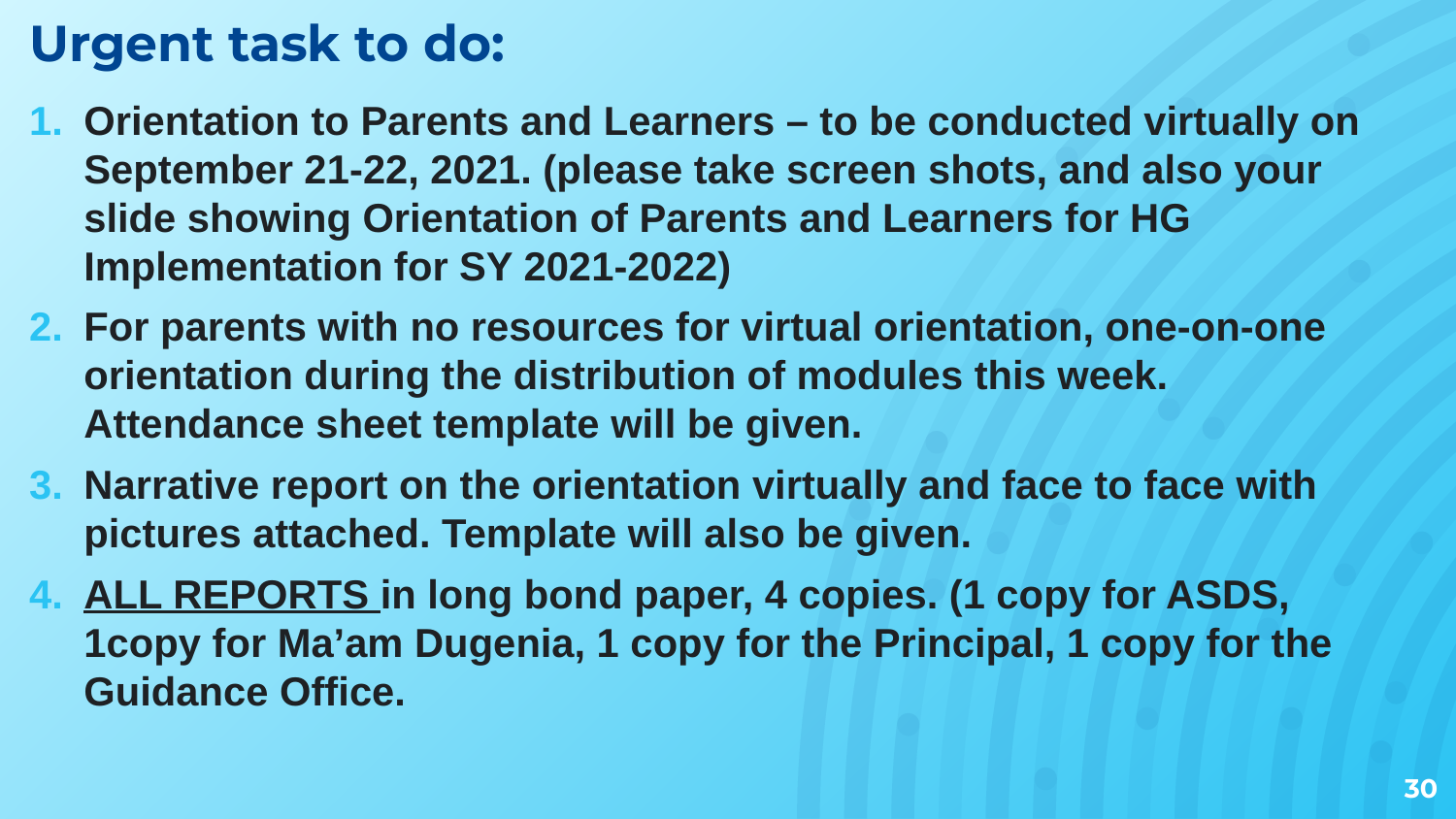

# Urgent task to do:
Orientation to Parents and Learners – to be conducted virtually on September 21-22, 2021. (please take screen shots, and also your slide showing Orientation of Parents and Learners for HG Implementation for SY 2021-2022)
For parents with no resources for virtual orientation, one-on-one orientation during the distribution of modules this week. Attendance sheet template will be given.
Narrative report on the orientation virtually and face to face with pictures attached. Template will also be given.
ALL REPORTS in long bond paper, 4 copies. (1 copy for ASDS, 1copy for Ma’am Dugenia, 1 copy for the Principal, 1 copy for the Guidance Office.

30